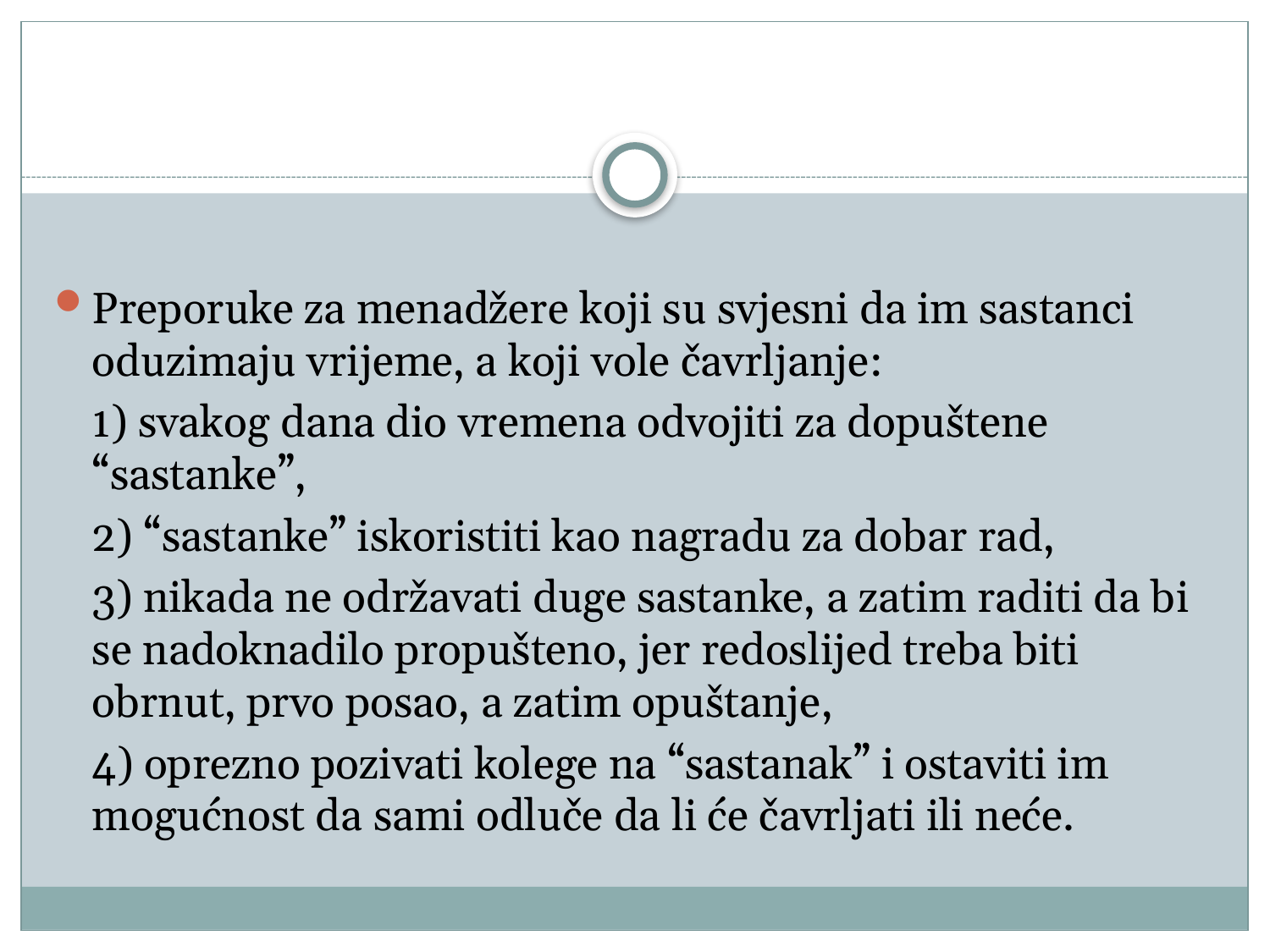

#

Preporuke za menadžere koji su svjesni da im sastanci oduzimaju vrijeme, a koji vole čavrljanje:
	1) svakog dana dio vremena odvojiti za dopuštene “sastanke”,
	2) “sastanke” iskoristiti kao nagradu za dobar rad,
	3) nikada ne održavati duge sastanke, a zatim raditi da bi se nadoknadilo propušteno, jer redoslijed treba biti obrnut, prvo posao, a zatim opuštanje,
	4) oprezno pozivati kolege na “sastanak” i ostaviti im mogućnost da sami odluče da li će čavrljati ili neće.